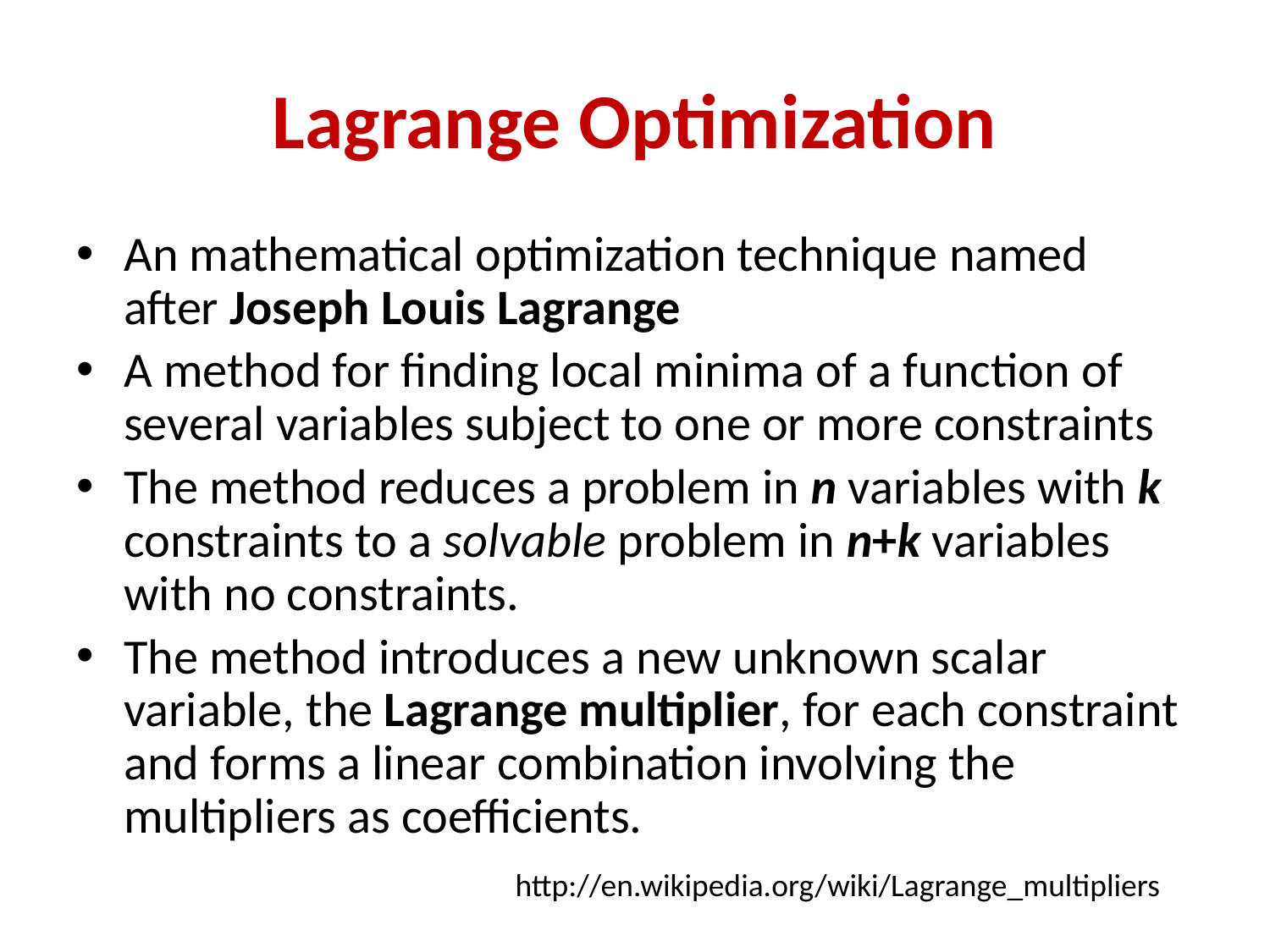

# Lagrange Optimization
An mathematical optimization technique named after Joseph Louis Lagrange
A method for finding local minima of a function of several variables subject to one or more constraints
The method reduces a problem in n variables with k constraints to a solvable problem in n+k variables with no constraints.
The method introduces a new unknown scalar variable, the Lagrange multiplier, for each constraint and forms a linear combination involving the multipliers as coefficients.
http://en.wikipedia.org/wiki/Lagrange_multipliers